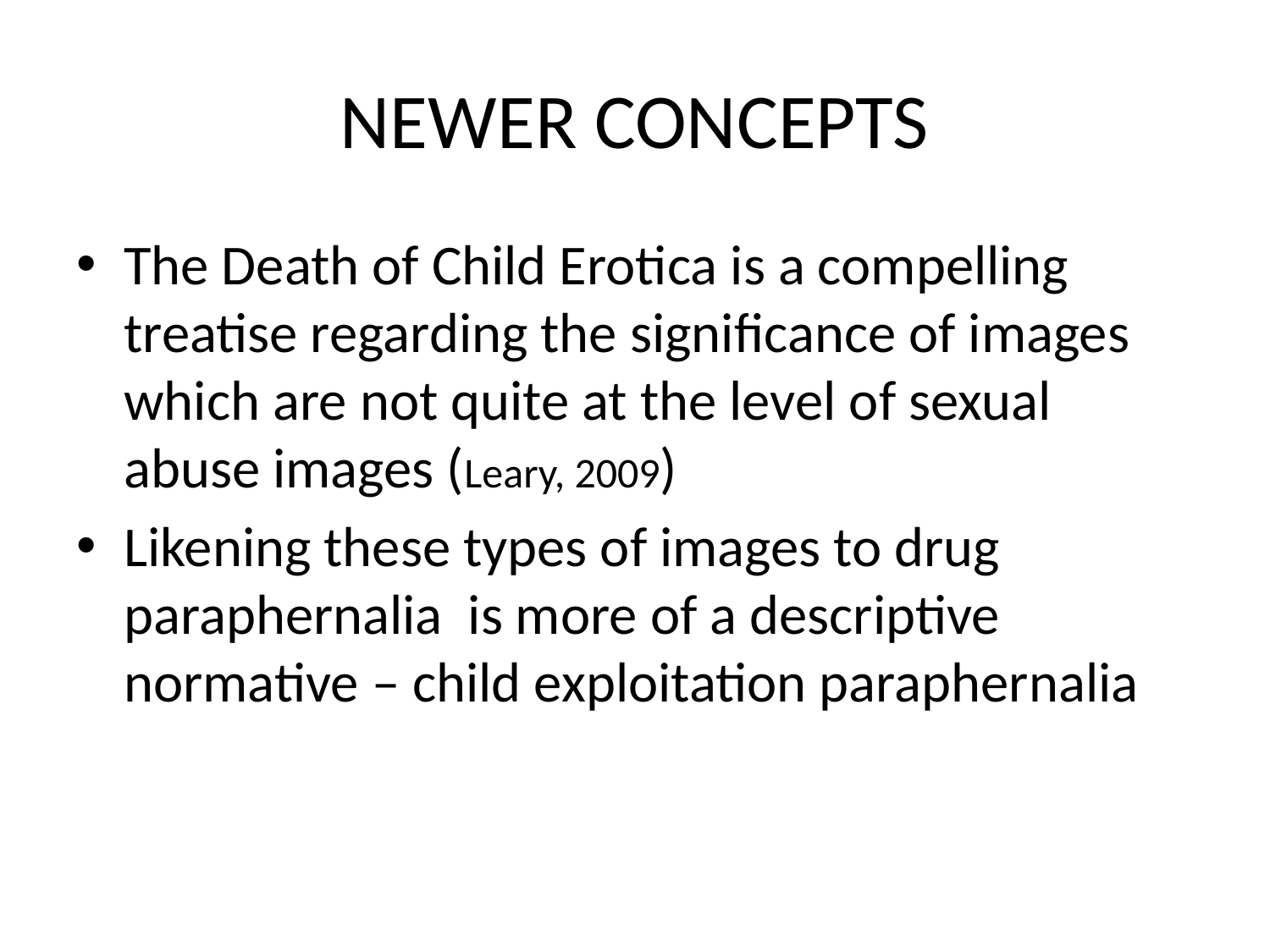

# NEWER CONCEPTS
The Death of Child Erotica is a compelling treatise regarding the significance of images which are not quite at the level of sexual abuse images (Leary, 2009)
Likening these types of images to drug paraphernalia  is more of a descriptive normative – child exploitation paraphernalia